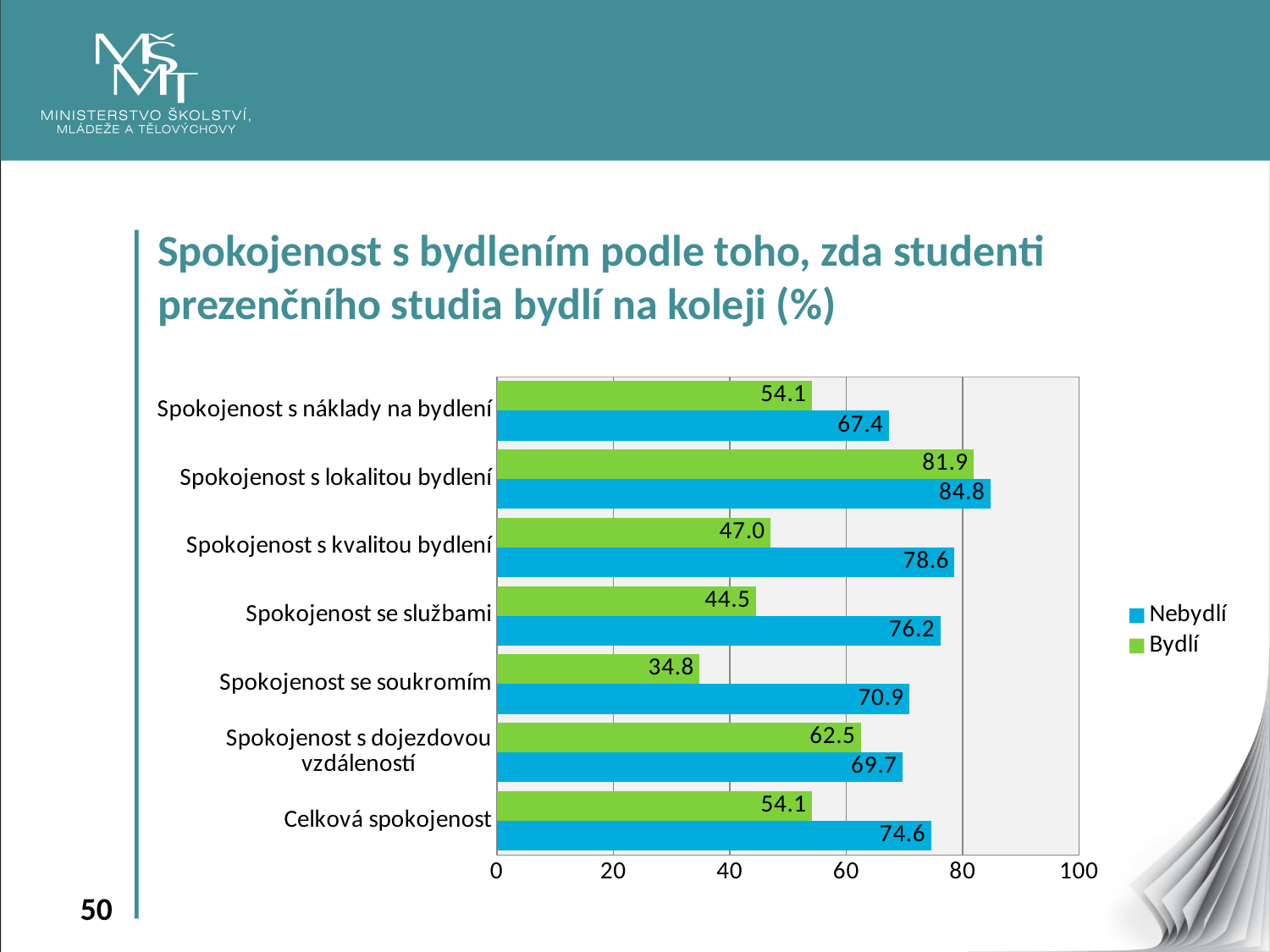

Spokojenost s bydlením podle toho, zda studenti prezenčního studia bydlí na koleji (%)

### Chart

| Category | Bydlí | Nebydlí |
|---|---|---|
| Spokojenost s náklady na bydlení | 54.11802853437094 | 67.36362207200126 |
| Spokojenost s lokalitou bydlení | 81.87418936446174 | 84.76894058472179 |
| Spokojenost s kvalitou bydlení | 47.016861219195846 | 78.59500235737859 |
| Spokojenost se službami | 44.50210833603633 | 76.15602390688896 |
| Spokojenost se soukromím | 34.81505515898767 | 70.86936016349631 |
| Spokojenost s dojezdovou vzdáleností | 62.536490431397986 | 69.65408805031447 |
| Celková spokojenost | 54.14378884074174 | 74.5678395224669 |